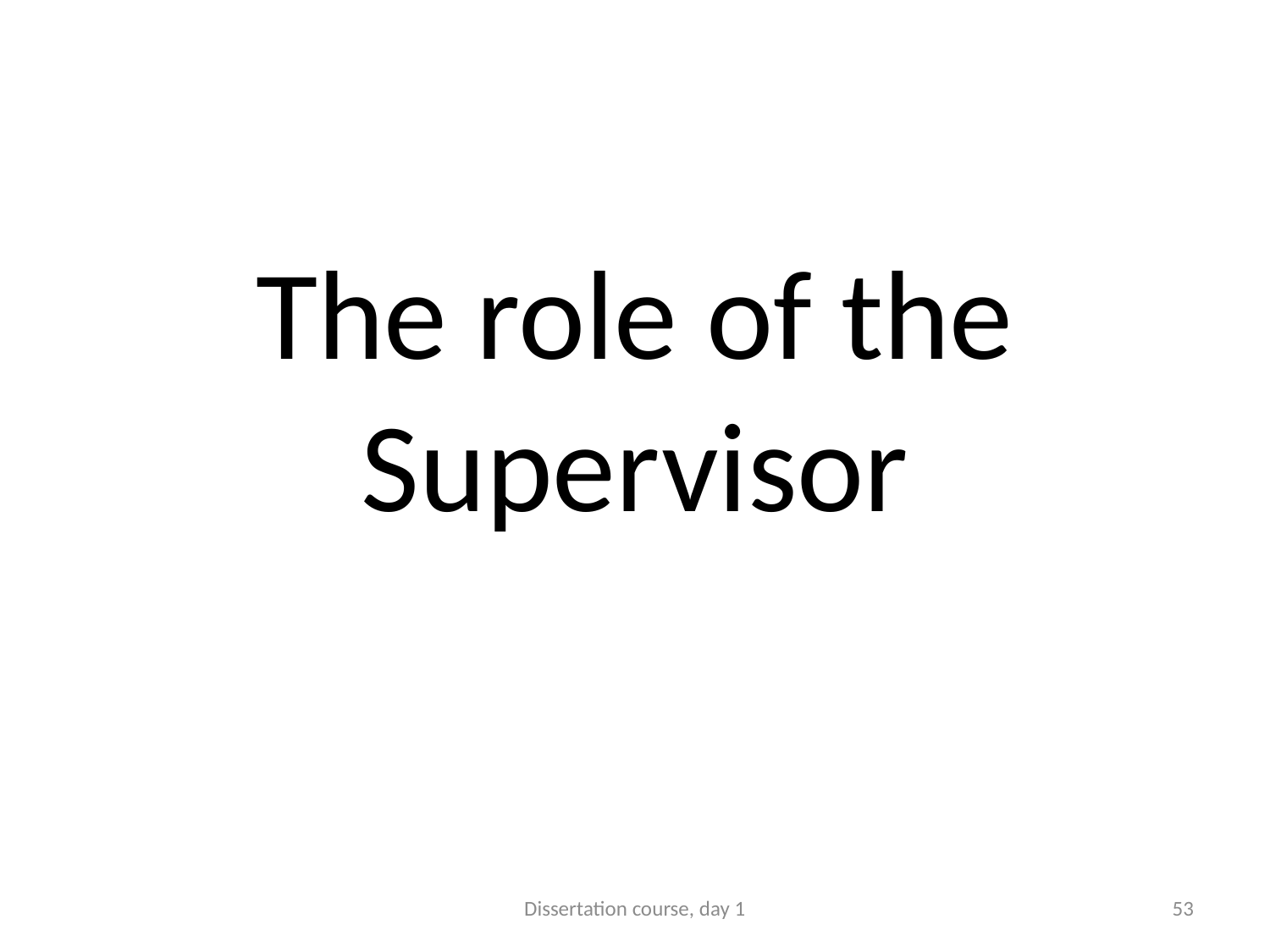

The role of the Supervisor

Dissertation course, day 1
53